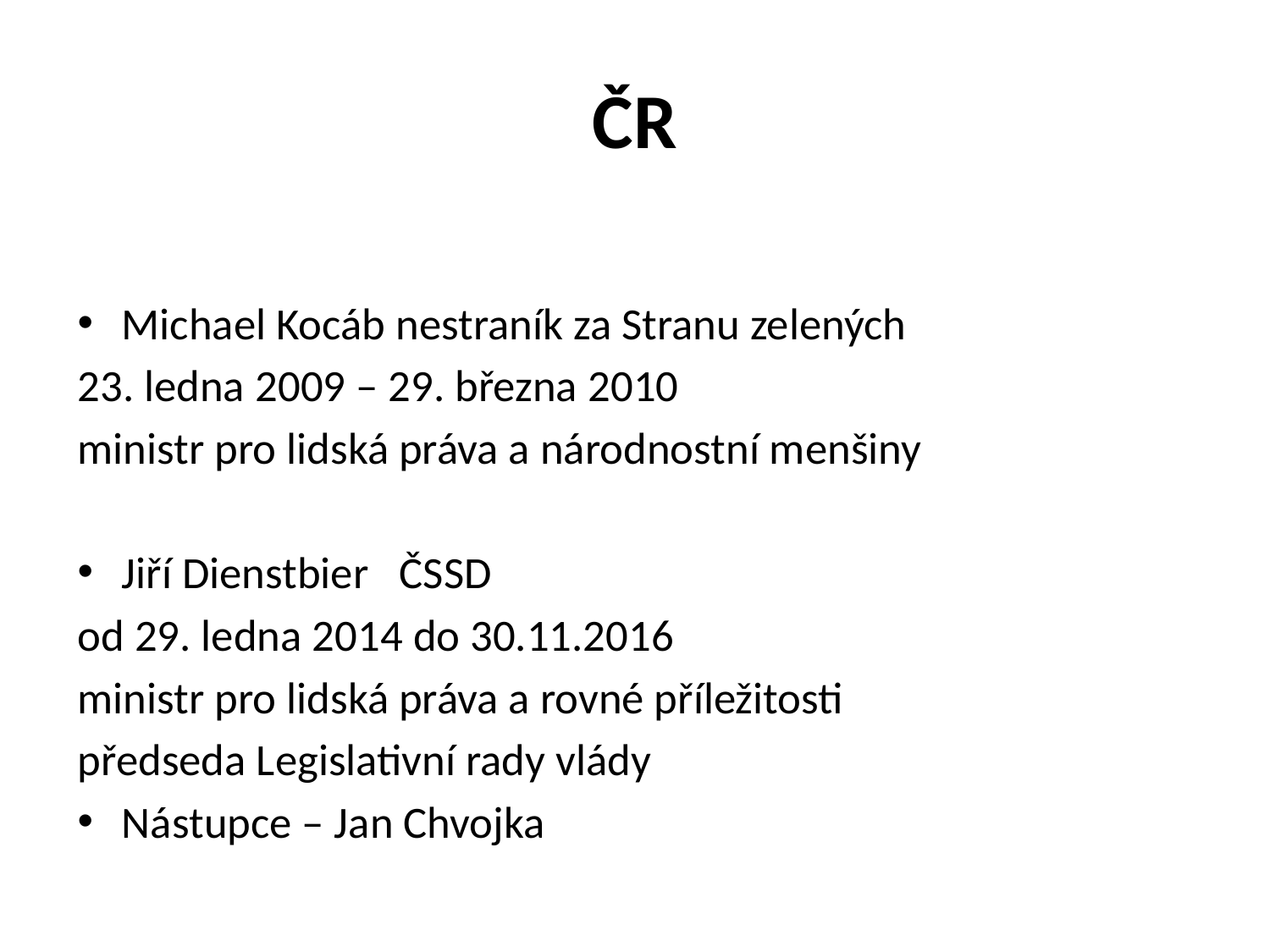

# ČR

Michael Kocáb nestraník za Stranu zelených
23. ledna 2009 – 29. března 2010
ministr pro lidská práva a národnostní menšiny

Jiří Dienstbier   ČSSD
od 29. ledna 2014 do 30.11.2016
ministr pro lidská práva a rovné příležitosti
předseda Legislativní rady vlády
Nástupce – Jan Chvojka